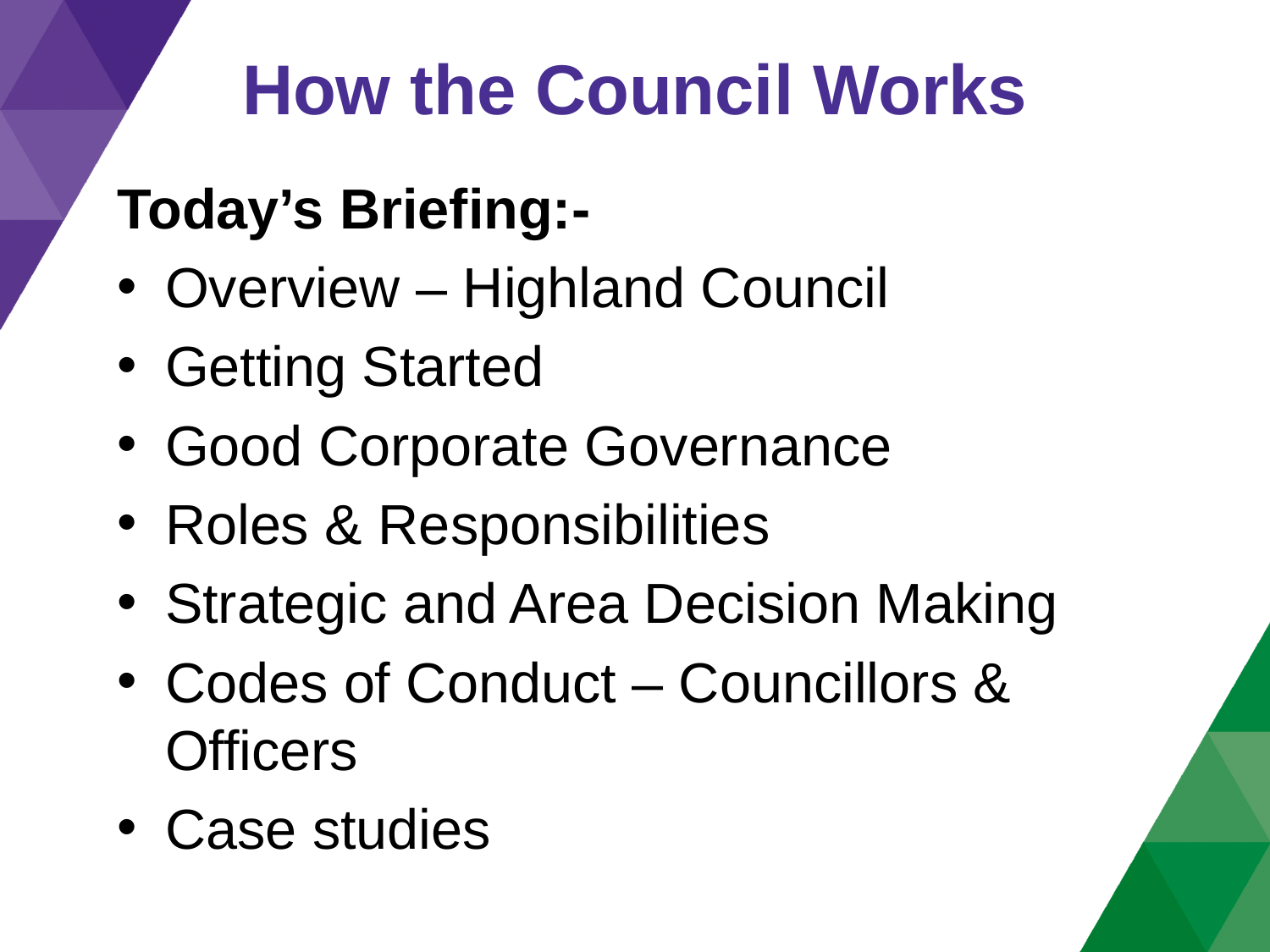

# How the Council Works
Today’s Briefing:-
Overview – Highland Council
Getting Started
Good Corporate Governance
Roles & Responsibilities
Strategic and Area Decision Making
Codes of Conduct – Councillors & Officers
Case studies